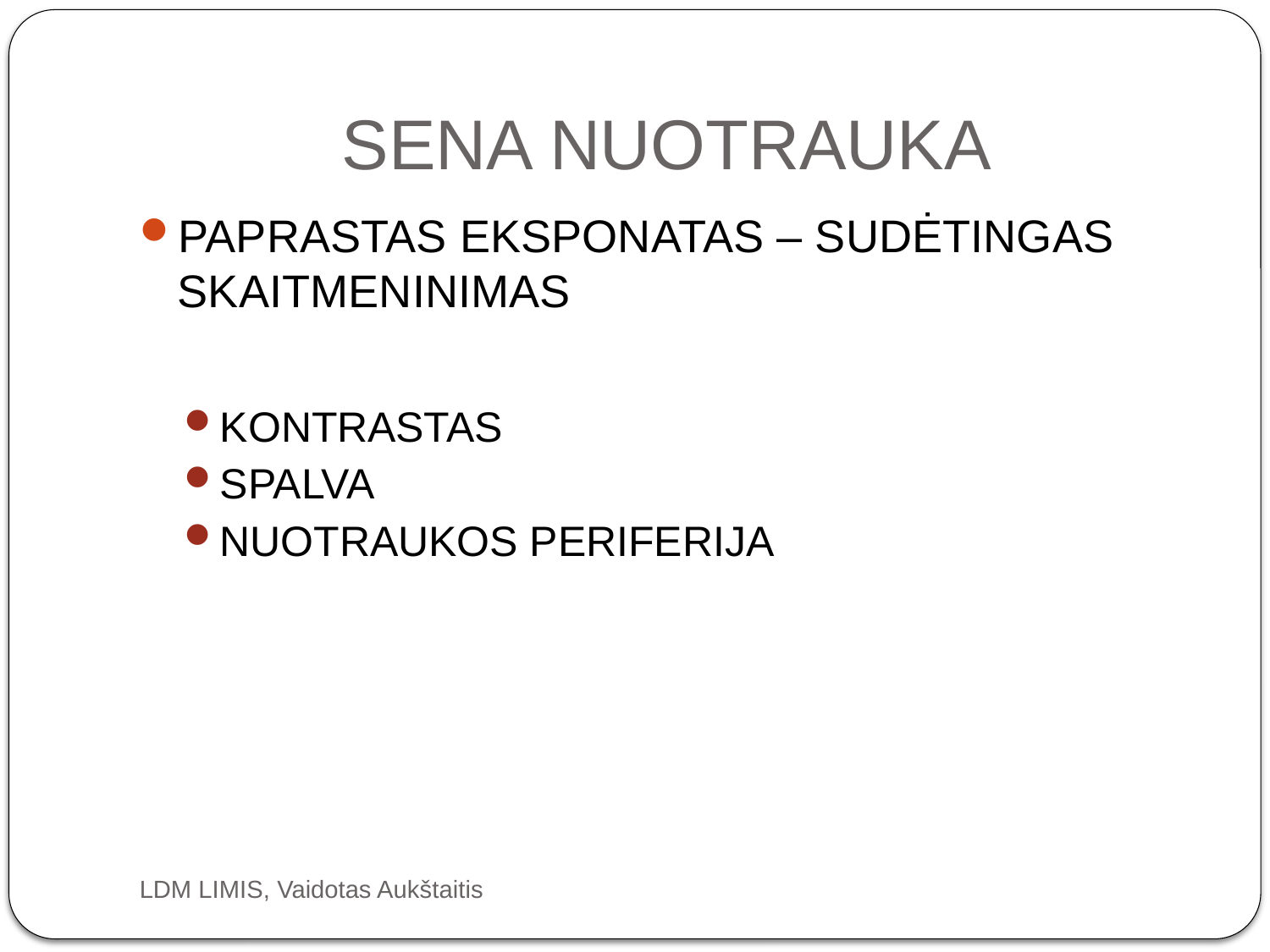

# SENA NUOTRAUKA
PAPRASTAS EKSPONATAS – SUDĖTINGAS SKAITMENINIMAS

KONTRASTAS
SPALVA
NUOTRAUKOS PERIFERIJA

LDM LIMIS, Vaidotas Aukštaitis